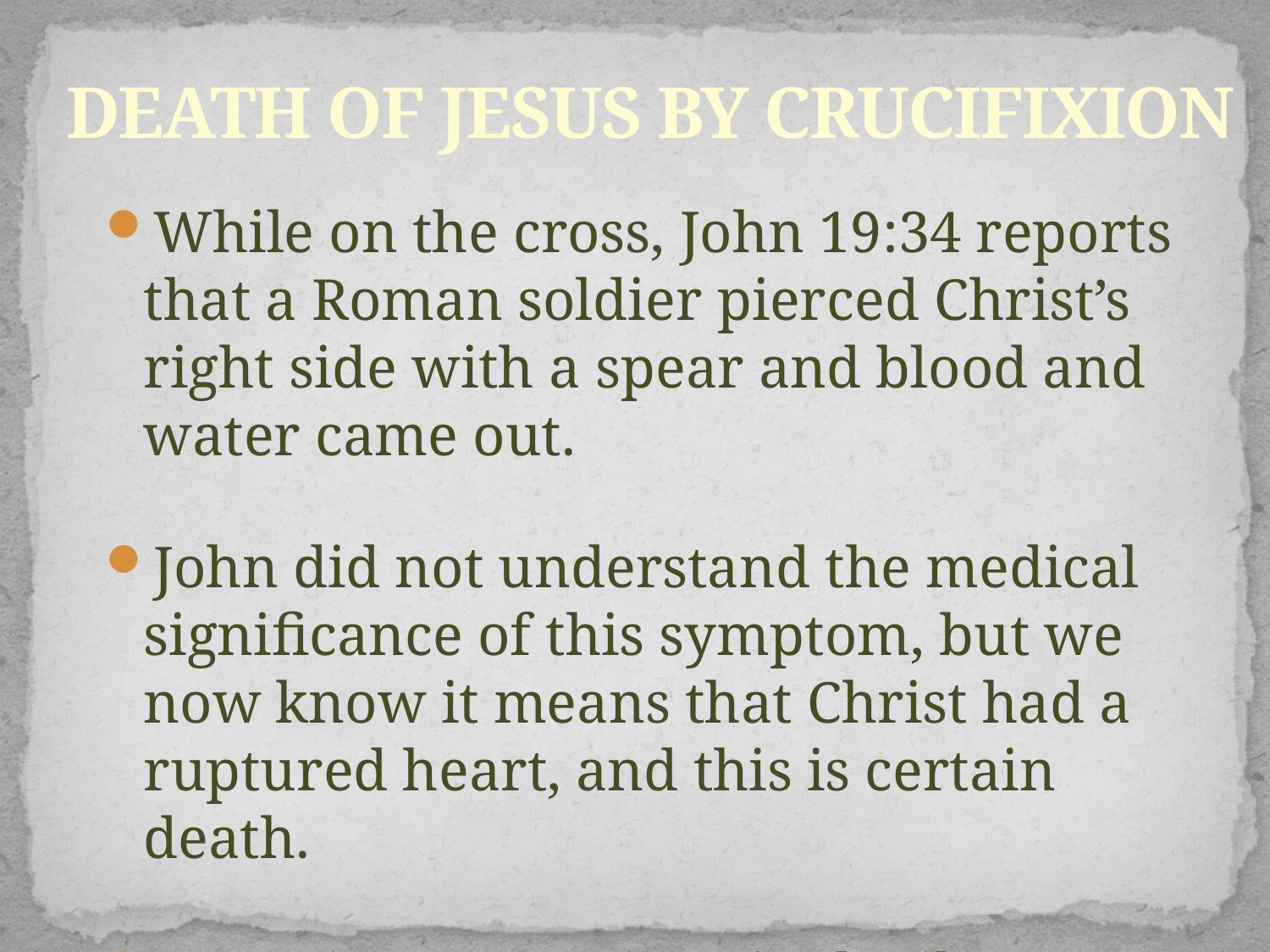

# DEATH OF JESUS BY CRUCIFIXION
While on the cross, John 19:34 reports that a Roman soldier pierced Christ’s right side with a spear and blood and water came out.

John did not understand the medical significance of this symptom, but we now know it means that Christ had a ruptured heart, and this is certain death.

Romans were experts in death.